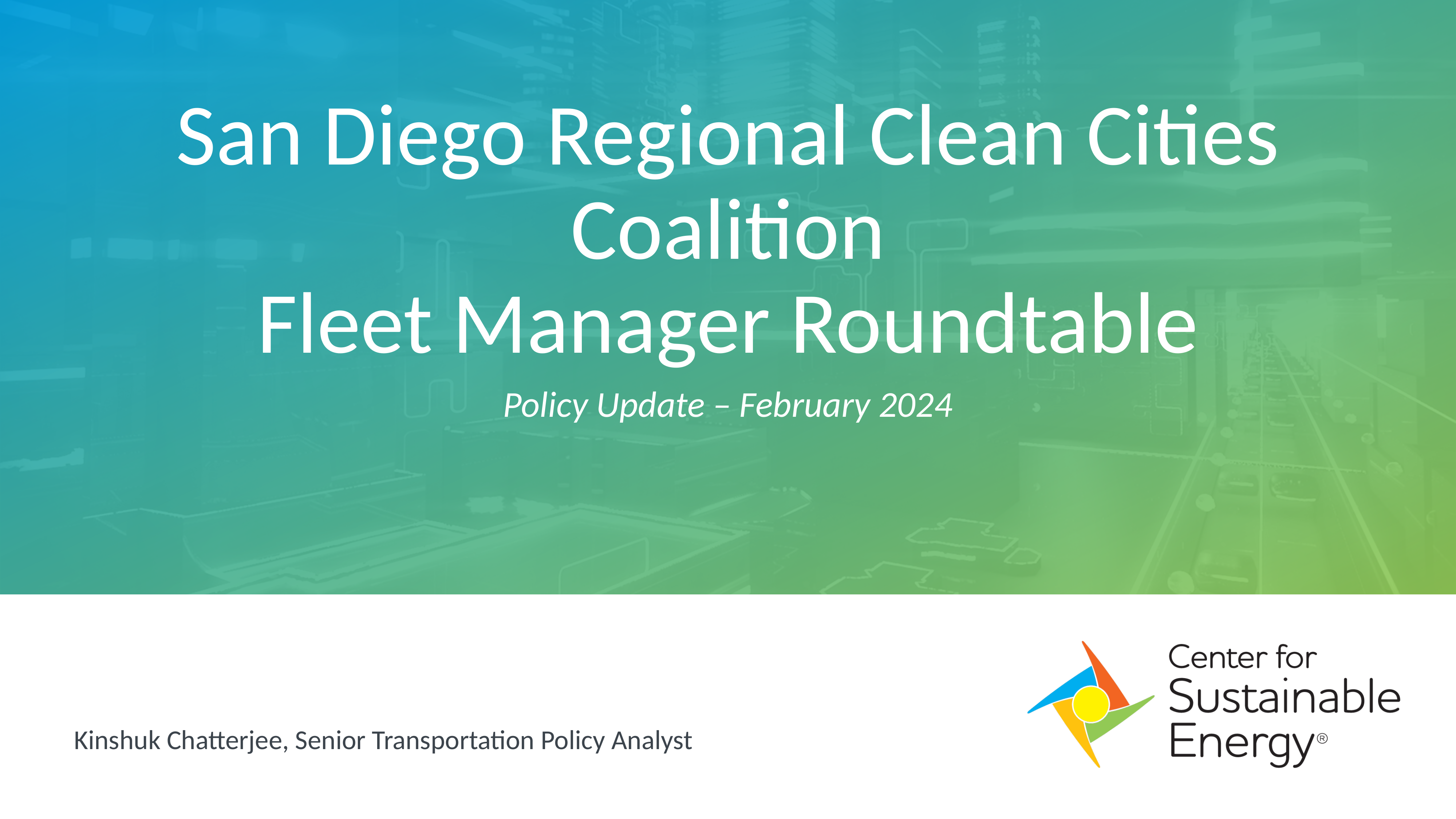

# San Diego Regional Clean Cities Coalition Fleet Manager Roundtable
Policy Update – February 2024
Kinshuk Chatterjee, Senior Transportation Policy Analyst